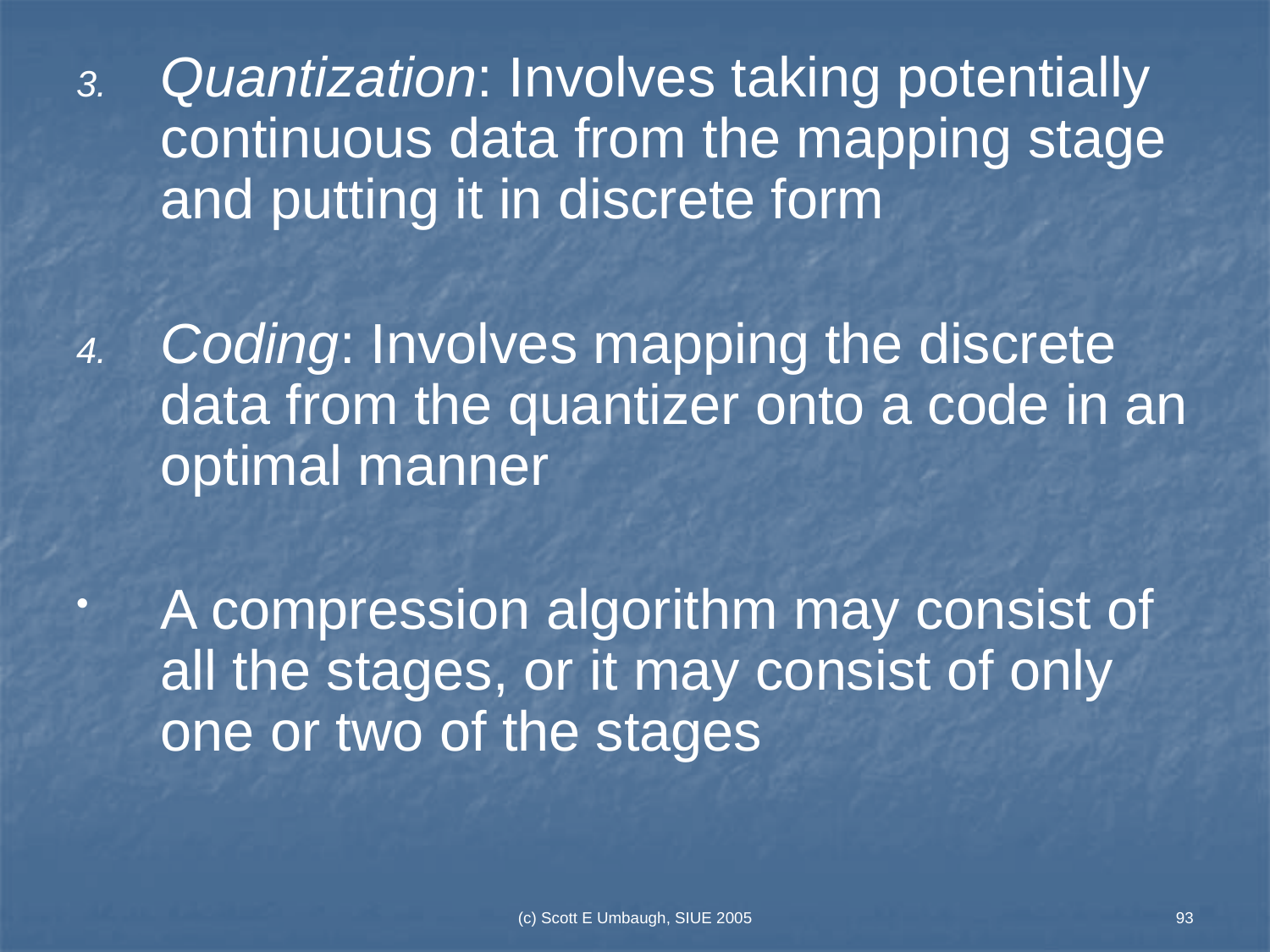

Quantization: Involves taking potentially continuous data from the mapping stage and putting it in discrete form

Coding: Involves mapping the discrete data from the quantizer onto a code in an optimal manner

A compression algorithm may consist of all the stages, or it may consist of only one or two of the stages

(c) Scott E Umbaugh, SIUE 2005
93